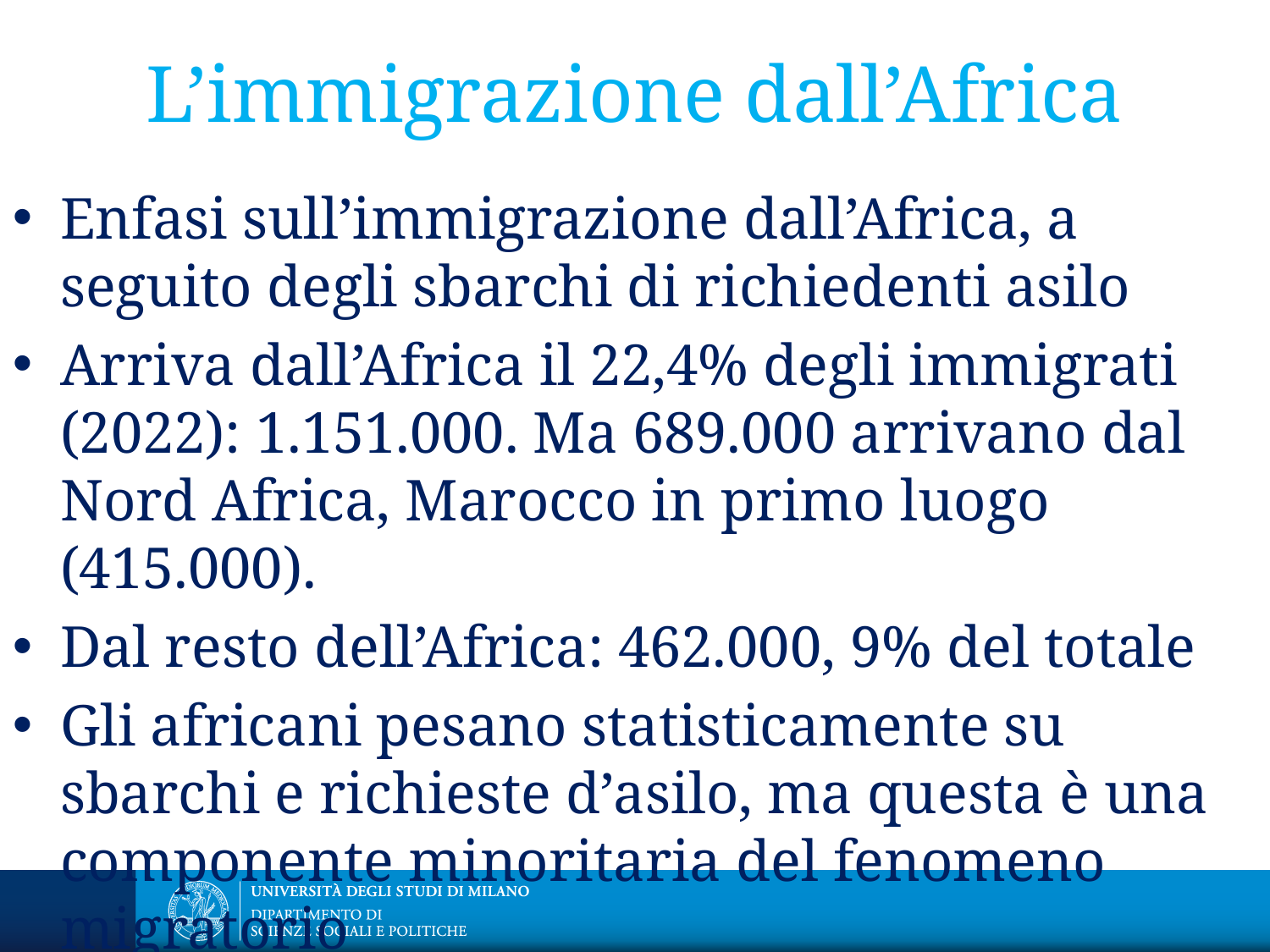

# L’immigrazione dall’Africa
Enfasi sull’immigrazione dall’Africa, a seguito degli sbarchi di richiedenti asilo
Arriva dall’Africa il 22,4% degli immigrati (2022): 1.151.000. Ma 689.000 arrivano dal Nord Africa, Marocco in primo luogo (415.000).
Dal resto dell’Africa: 462.000, 9% del totale
Gli africani pesano statisticamente su sbarchi e richieste d’asilo, ma questa è una componente minoritaria del fenomeno migratorio